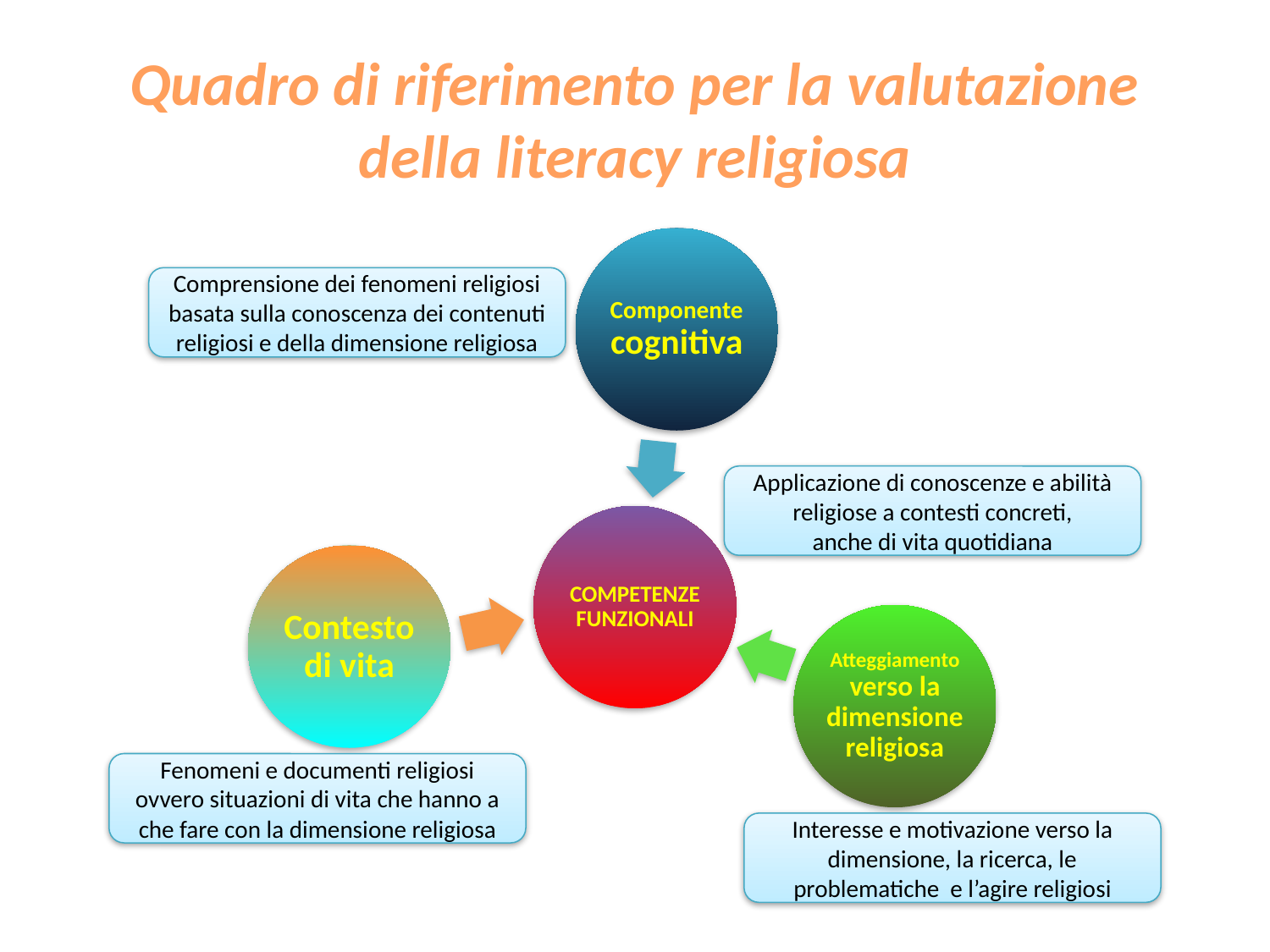

# Quadro di riferimento per la valutazione della literacy religiosa
COMPETENZE FUNZIONALI

Componente cognitiva

Atteggiamento verso la dimensione religiosa

Contesto di vita
Comprensione dei fenomeni religiosi basata sulla conoscenza dei contenuti religiosi e della dimensione religiosa
Applicazione di conoscenze e abilità religiose a contesti concreti,
anche di vita quotidiana
Fenomeni e documenti religiosi ovvero situazioni di vita che hanno a che fare con la dimensione religiosa
Interesse e motivazione verso la dimensione, la ricerca, le problematiche  e l’agire religiosi